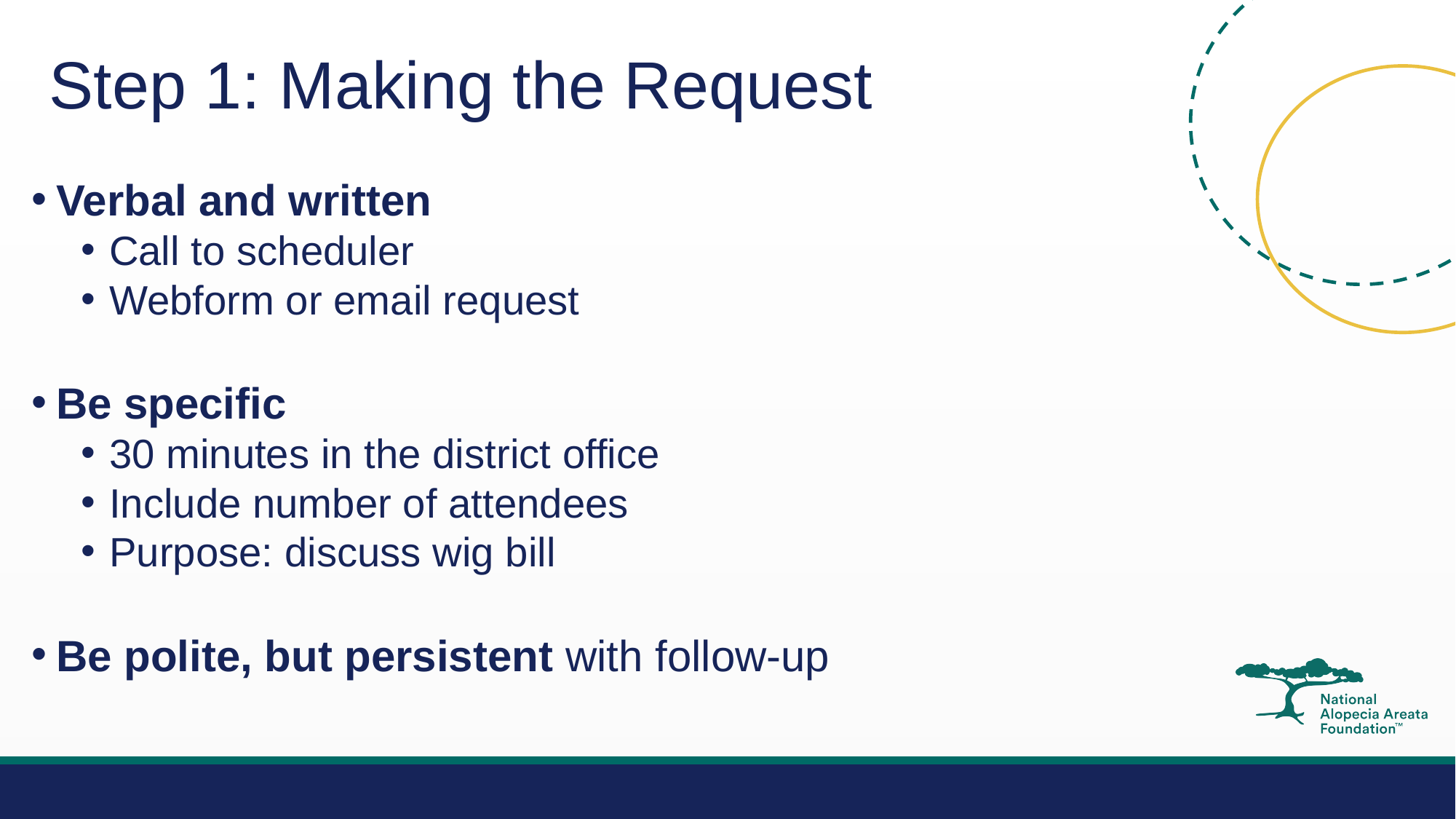

# Step 1: Making the Request
Verbal and written
Call to scheduler
Webform or email request

Be specific
30 minutes in the district office
Include number of attendees
Purpose: discuss wig bill

Be polite, but persistent with follow-up